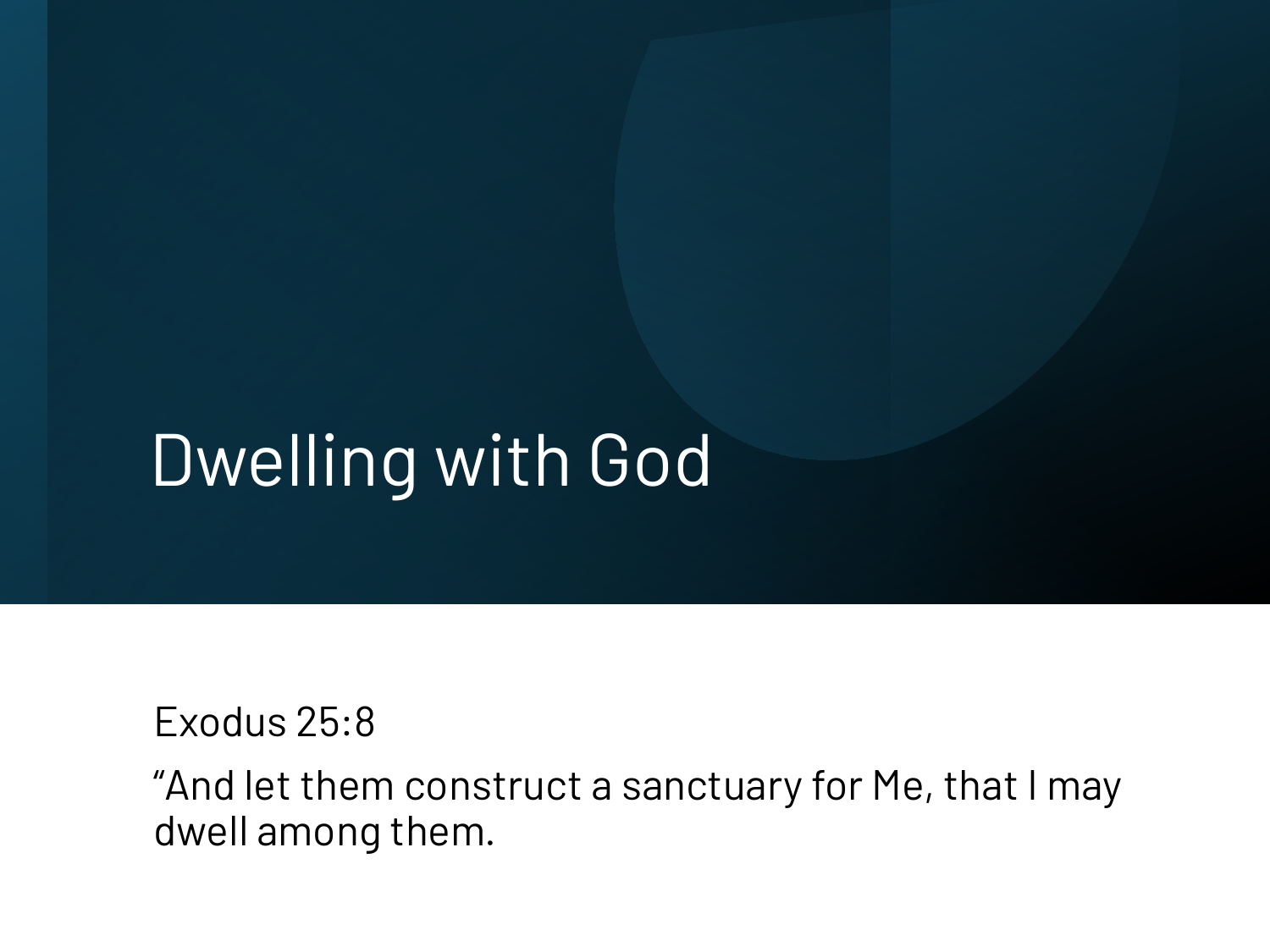

# Dwelling with God
Exodus 25:8
“And let them construct a sanctuary for Me, that I may dwell among them.